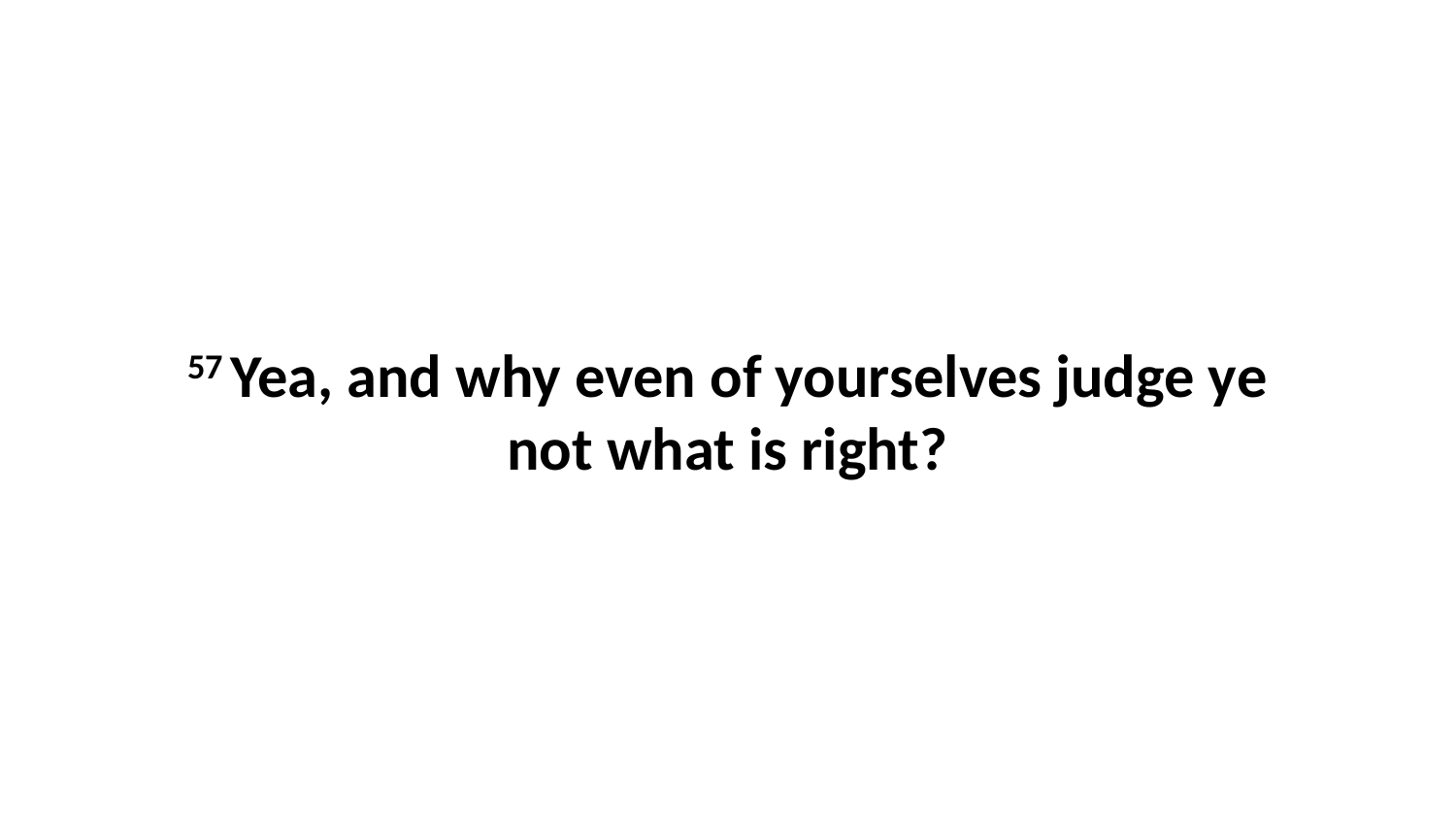

57 Yea, and why even of yourselves judge ye not what is right?